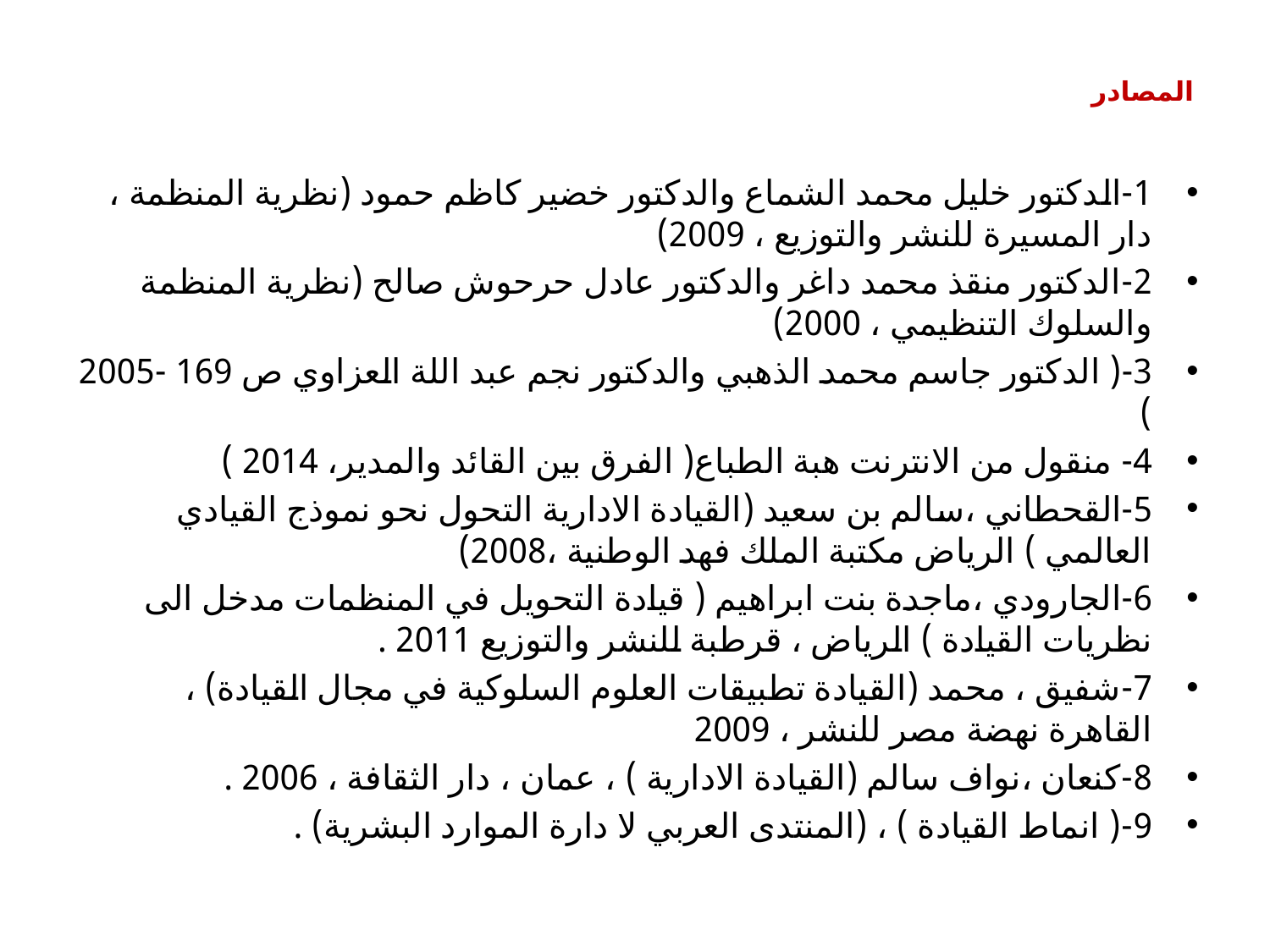

# المصادر

1-الدكتور خليل محمد الشماع والدكتور خضير كاظم حمود (نظرية المنظمة ، دار المسيرة للنشر والتوزيع ، 2009)
2-الدكتور منقذ محمد داغر والدكتور عادل حرحوش صالح (نظرية المنظمة والسلوك التنظيمي ، 2000)
3-( الدكتور جاسم محمد الذهبي والدكتور نجم عبد اللة العزاوي ص 169 -2005 )
4- منقول من الانترنت هبة الطباع( الفرق بين القائد والمدير، 2014 )
5-القحطاني ،سالم بن سعيد (القيادة الادارية التحول نحو نموذج القيادي العالمي ) الرياض مكتبة الملك فهد الوطنية ،2008)
6-الجارودي ،ماجدة بنت ابراهيم ( قيادة التحويل في المنظمات مدخل الى نظريات القيادة ) الرياض ، قرطبة للنشر والتوزيع 2011 .
7-شفيق ، محمد (القيادة تطبيقات العلوم السلوكية في مجال القيادة) ، القاهرة نهضة مصر للنشر ، 2009
8-كنعان ،نواف سالم (القيادة الادارية ) ، عمان ، دار الثقافة ، 2006 .
9-( انماط القيادة ) ، (المنتدى العربي لا دارة الموارد البشرية) .